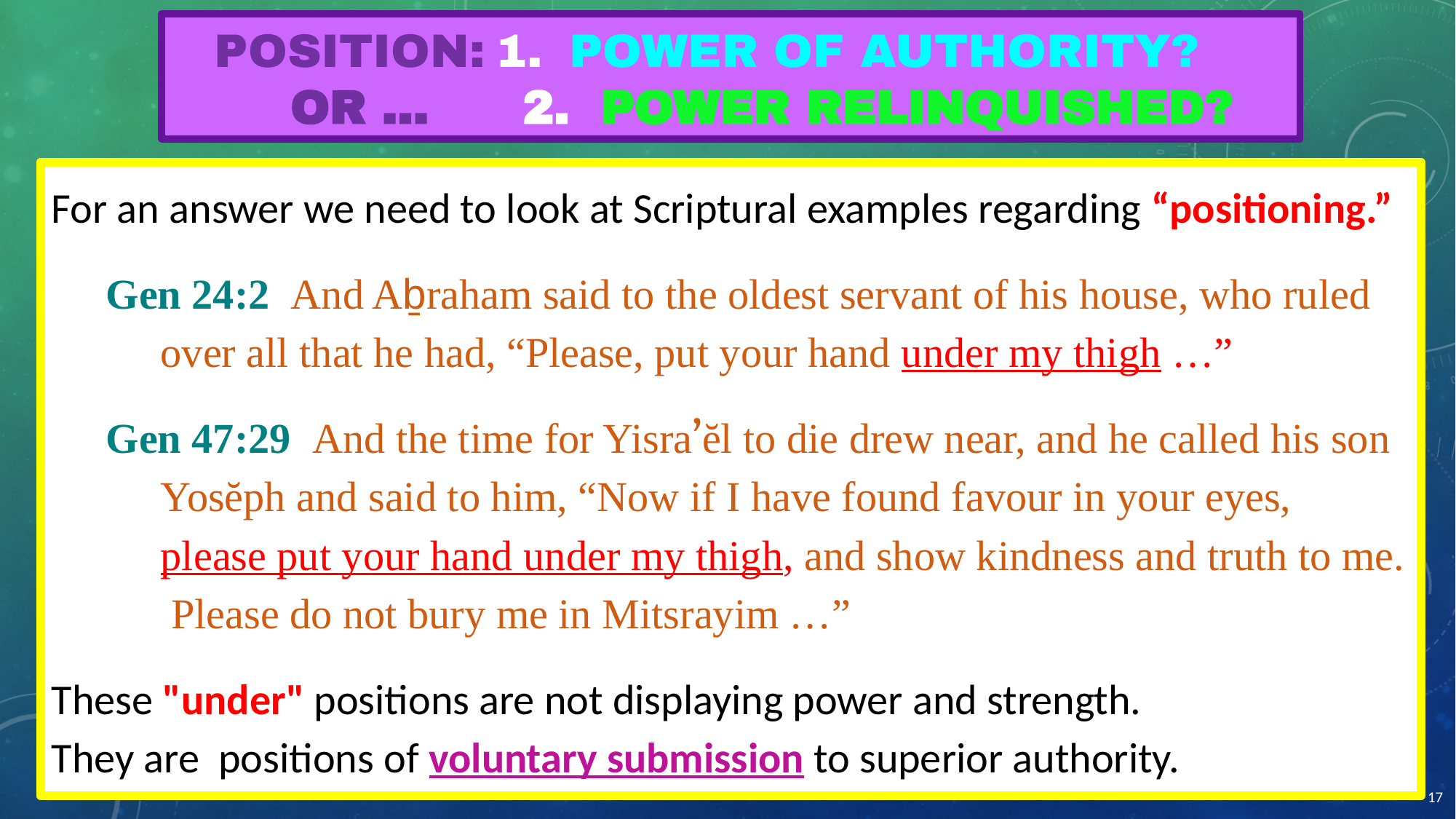

# Position: 1.  Power of authority? Or …      2.  Power relinquished?
For an answer we need to look at Scriptural examples regarding “positioning.”
Gen 24:2  And Aḇraham said to the oldest servant of his house, who ruled over all that he had, “Please, put your hand under my thigh …”
Gen 47:29  And the time for Yisra’ĕl to die drew near, and he called his son Yosĕph and said to him, “Now if I have found favour in your eyes,
please put your hand under my thigh, and show kindness and truth to me.  Please do not bury me in Mitsrayim …”
These "under" positions are not displaying power and strength.
They are  positions of voluntary submission to superior authority.
17